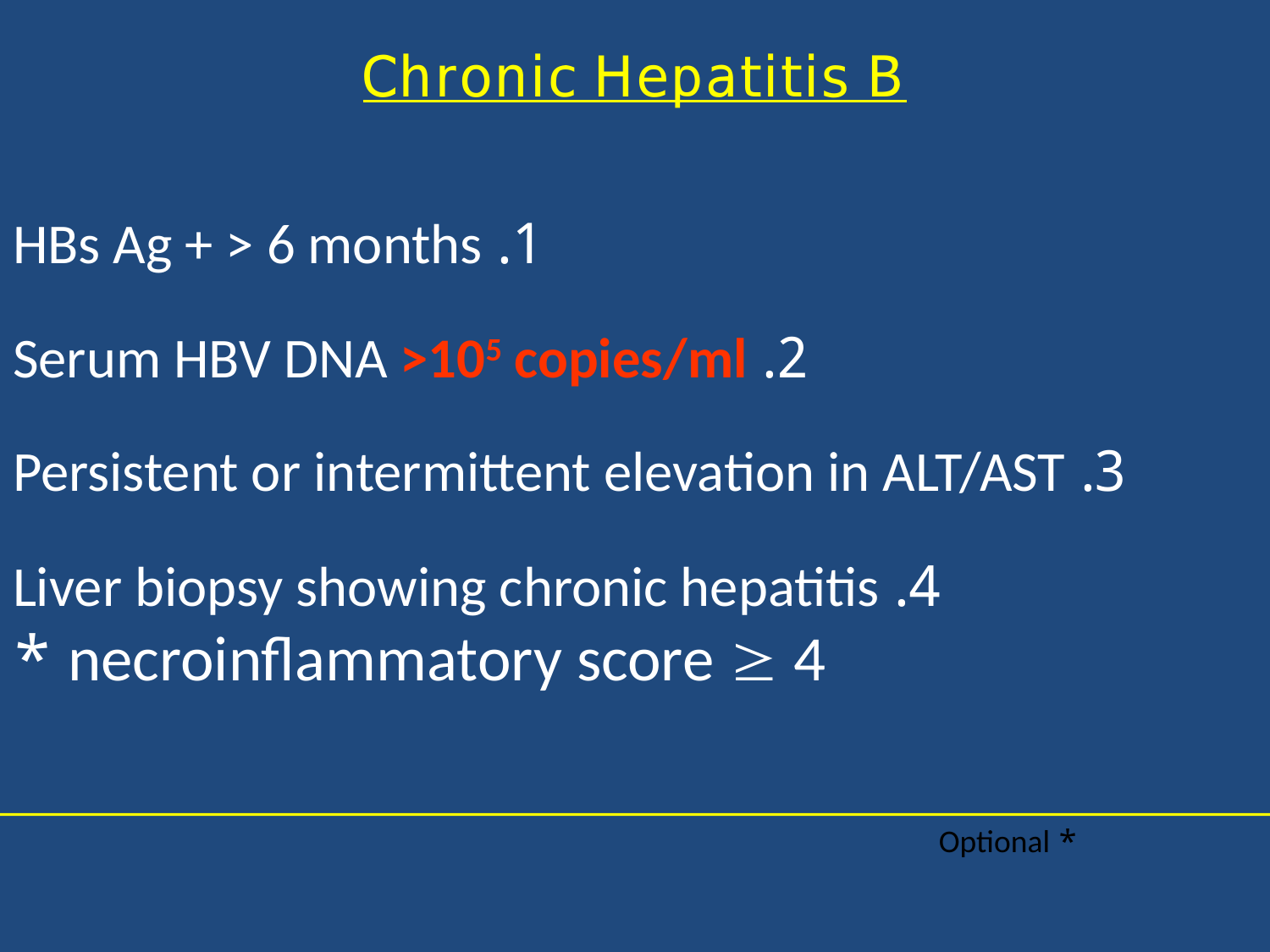

# Chronic Hepatitis B
1. HBs Ag + > 6 months

2. Serum HBV DNA >105 copies/ml

3. Persistent or intermittent elevation in ALT/AST

4. Liver biopsy showing chronic hepatitis necroinflammatory score ≥ 4 *

* Optional